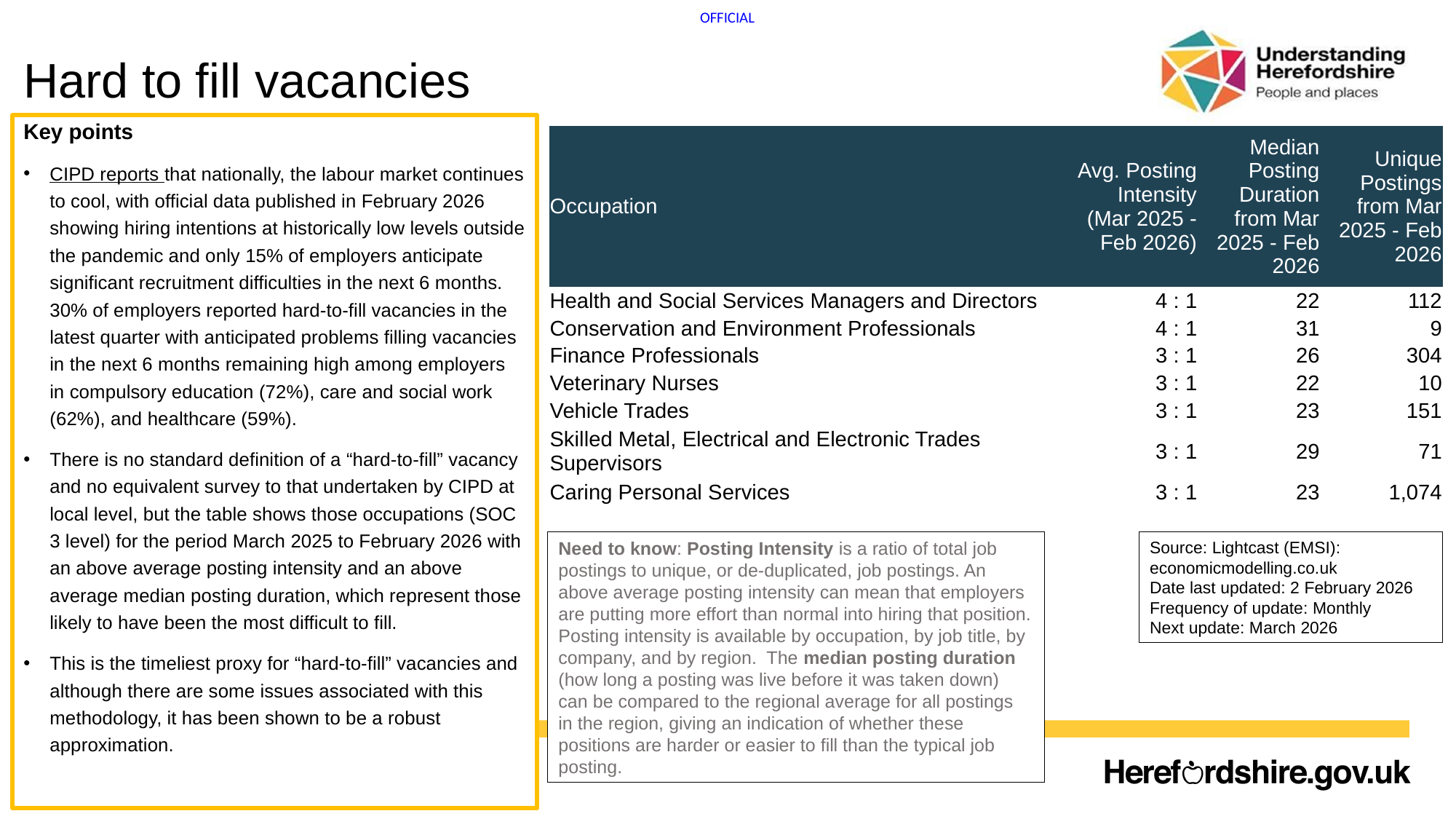

# Hard to fill vacancies
Key points
CIPD reports that nationally, the labour market continues to cool, with official data published in February 2026 showing hiring intentions at historically low levels outside the pandemic and only 15% of employers anticipate significant recruitment difficulties in the next 6 months. 30% of employers reported hard-to-fill vacancies in the latest quarter with anticipated problems filling vacancies in the next 6 months remaining high among employers in compulsory education (72%), care and social work (62%), and healthcare (59%).
There is no standard definition of a “hard-to-fill” vacancy and no equivalent survey to that undertaken by CIPD at local level, but the table shows those occupations (SOC 3 level) for the period March 2025 to February 2026 with an above average posting intensity and an above average median posting duration, which represent those likely to have been the most difficult to fill.
This is the timeliest proxy for “hard-to-fill” vacancies and although there are some issues associated with this methodology, it has been shown to be a robust approximation.
| Occupation | Avg. Posting Intensity (Mar 2025 - Feb 2026) | Median Posting Duration from Mar 2025 - Feb 2026 | Unique Postings from Mar 2025 - Feb 2026 |
| --- | --- | --- | --- |
| Health and Social Services Managers and Directors | 4 : 1 | 22 | 112 |
| Conservation and Environment Professionals | 4 : 1 | 31 | 9 |
| Finance Professionals | 3 : 1 | 26 | 304 |
| Veterinary Nurses | 3 : 1 | 22 | 10 |
| Vehicle Trades | 3 : 1 | 23 | 151 |
| Skilled Metal, Electrical and Electronic Trades Supervisors | 3 : 1 | 29 | 71 |
| Caring Personal Services | 3 : 1 | 23 | 1,074 |
Need to know: Posting Intensity is a ratio of total job postings to unique, or de-duplicated, job postings. An above average posting intensity can mean that employers are putting more effort than normal into hiring that position. Posting intensity is available by occupation, by job title, by company, and by region.  The median posting duration (how long a posting was live before it was taken down) can be compared to the regional average for all postings in the region, giving an indication of whether these positions are harder or easier to fill than the typical job posting.
Source: Lightcast (EMSI): economicmodelling.co.uk
Date last updated: 2 February 2026
Frequency of update: Monthly
Next update: March 2026